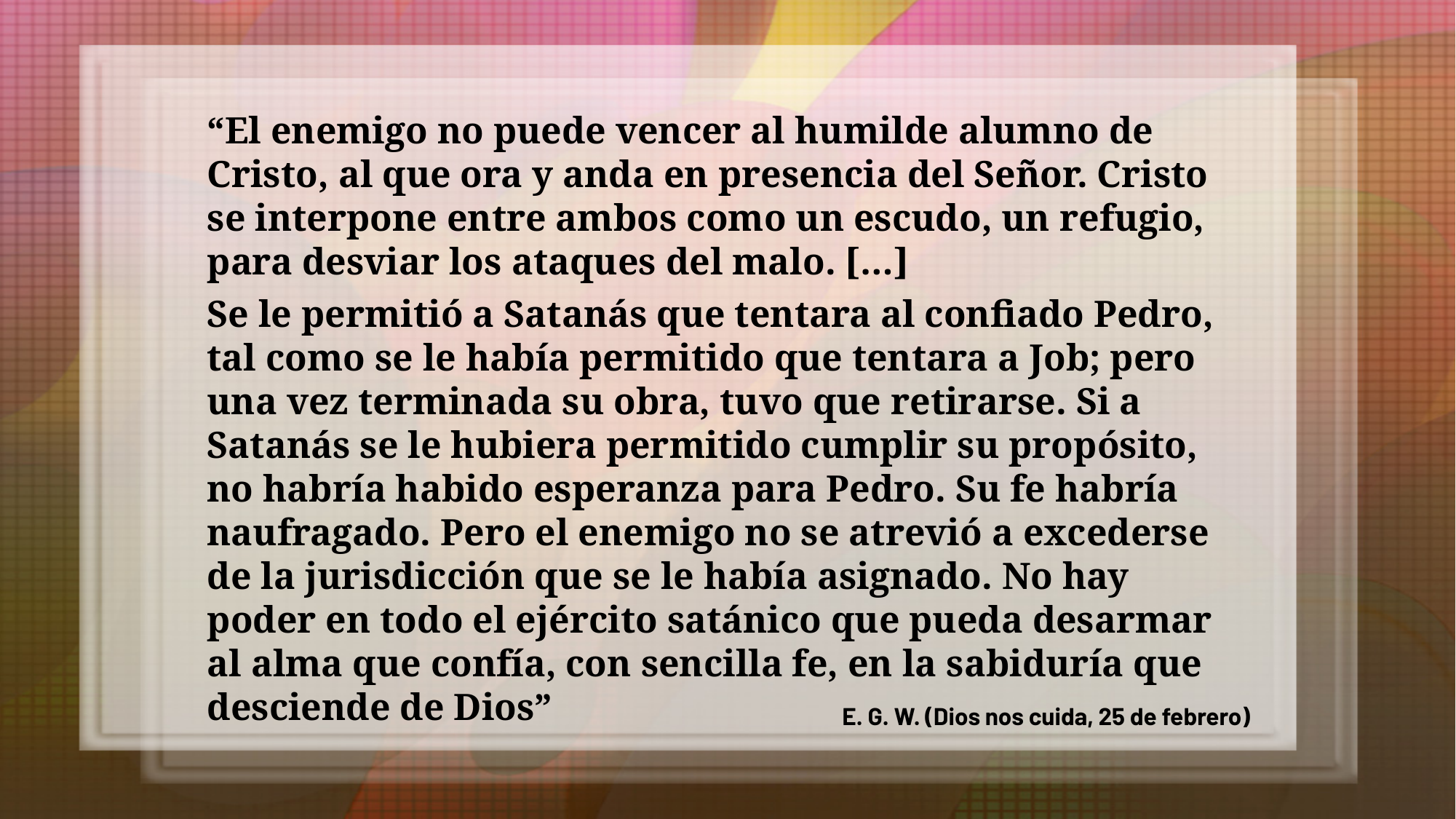

“El enemigo no puede vencer al humilde alumno de Cristo, al que ora y anda en presencia del Señor. Cristo se interpone entre ambos como un escudo, un refugio, para desviar los ataques del malo. […]
Se le permitió a Satanás que tentara al confiado Pedro, tal como se le había permitido que tentara a Job; pero una vez terminada su obra, tuvo que retirarse. Si a Satanás se le hubiera permitido cumplir su propósito, no habría habido esperanza para Pedro. Su fe habría naufragado. Pero el enemigo no se atrevió a excederse de la jurisdicción que se le había asignado. No hay poder en todo el ejército satánico que pueda desarmar al alma que confía, con sencilla fe, en la sabiduría que desciende de Dios”
E. G. W. (Dios nos cuida, 25 de febrero)